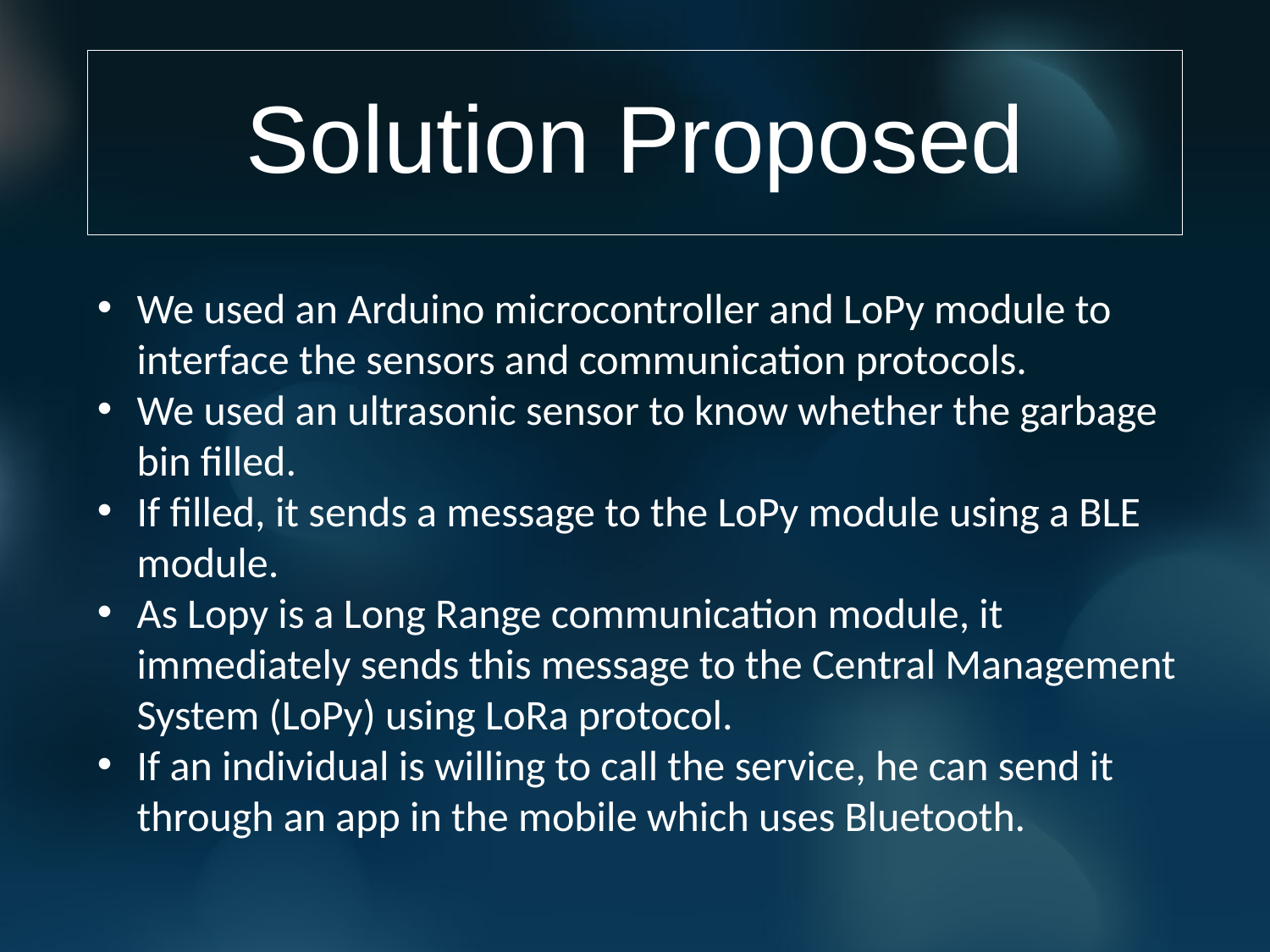

# Solution Proposed
We used an Arduino microcontroller and LoPy module to interface the sensors and communication protocols.
We used an ultrasonic sensor to know whether the garbage bin filled.
If filled, it sends a message to the LoPy module using a BLE module.
As Lopy is a Long Range communication module, it immediately sends this message to the Central Management System (LoPy) using LoRa protocol.
If an individual is willing to call the service, he can send it through an app in the mobile which uses Bluetooth.